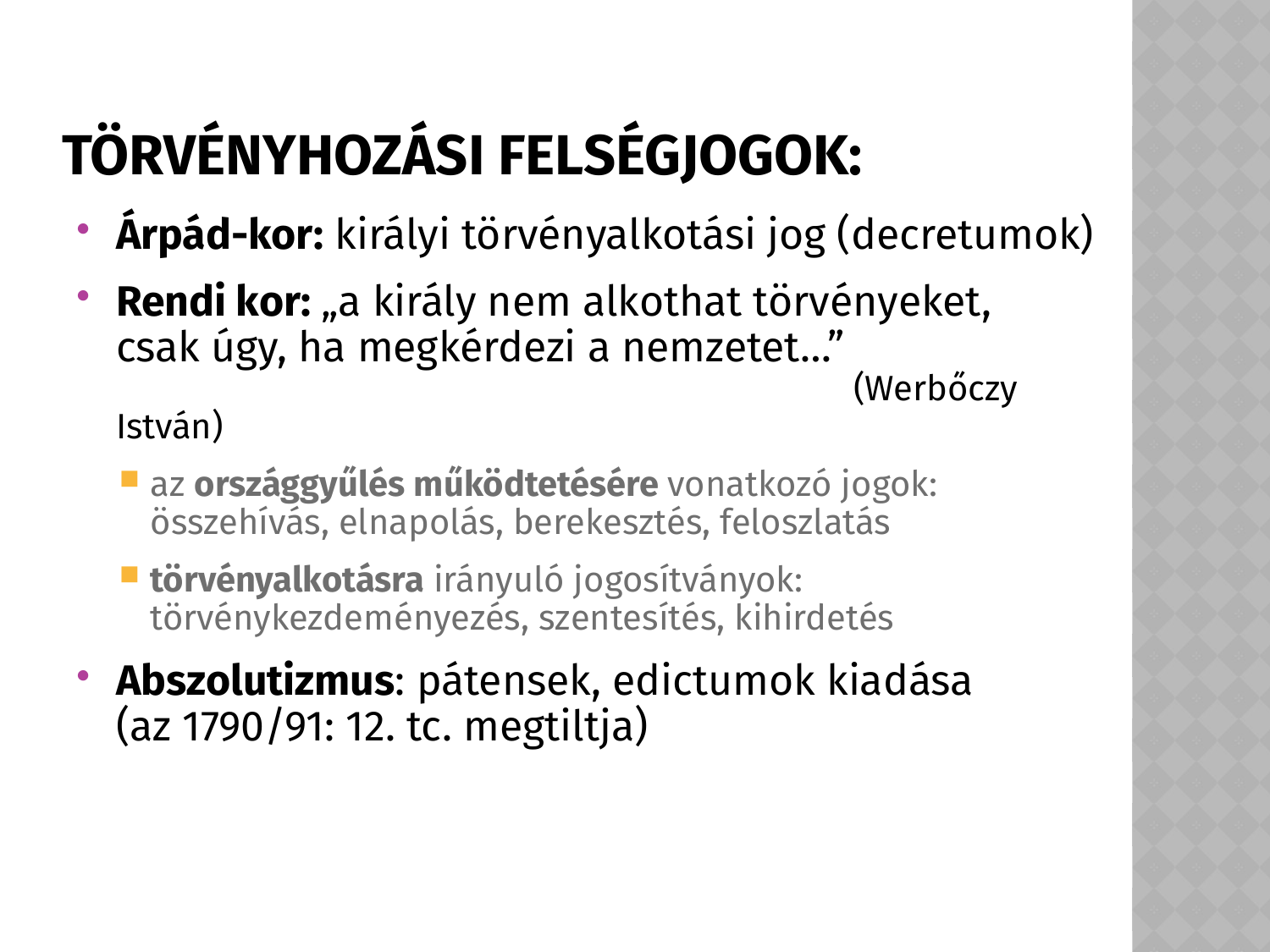

# TÖRVÉNYHOZÁSI felségjogok:
Árpád-kor: királyi törvényalkotási jog (decretumok)
Rendi kor: „a király nem alkothat törvényeket,
csak úgy, ha megkérdezi a nemzetet…”   				  			           (Werbőczy István)
az országgyűlés működtetésére vonatkozó jogok:
összehívás, elnapolás, berekesztés, feloszlatás
törvényalkotásra irányuló jogosítványok:
törvénykezdeményezés, szentesítés, kihirdetés
Abszolutizmus: pátensek, edictumok kiadása
(az 1790/91: 12. tc. megtiltja)